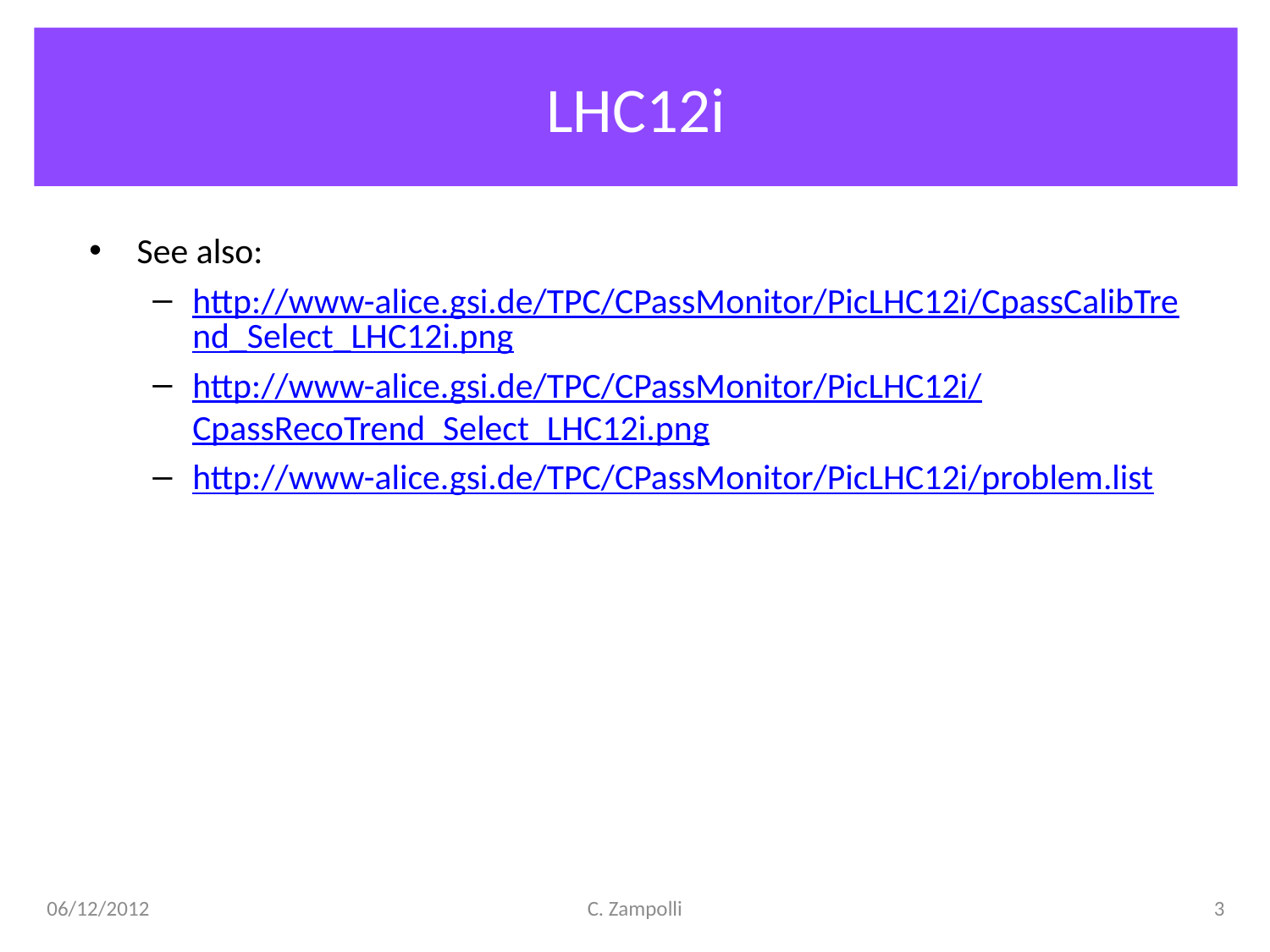

# LHC12i
See also:
http://www-alice.gsi.de/TPC/CPassMonitor/PicLHC12i/CpassCalibTrend_Select_LHC12i.png
http://www-alice.gsi.de/TPC/CPassMonitor/PicLHC12i/CpassRecoTrend_Select_LHC12i.png
http://www-alice.gsi.de/TPC/CPassMonitor/PicLHC12i/problem.list

06/12/2012
C. Zampolli
3